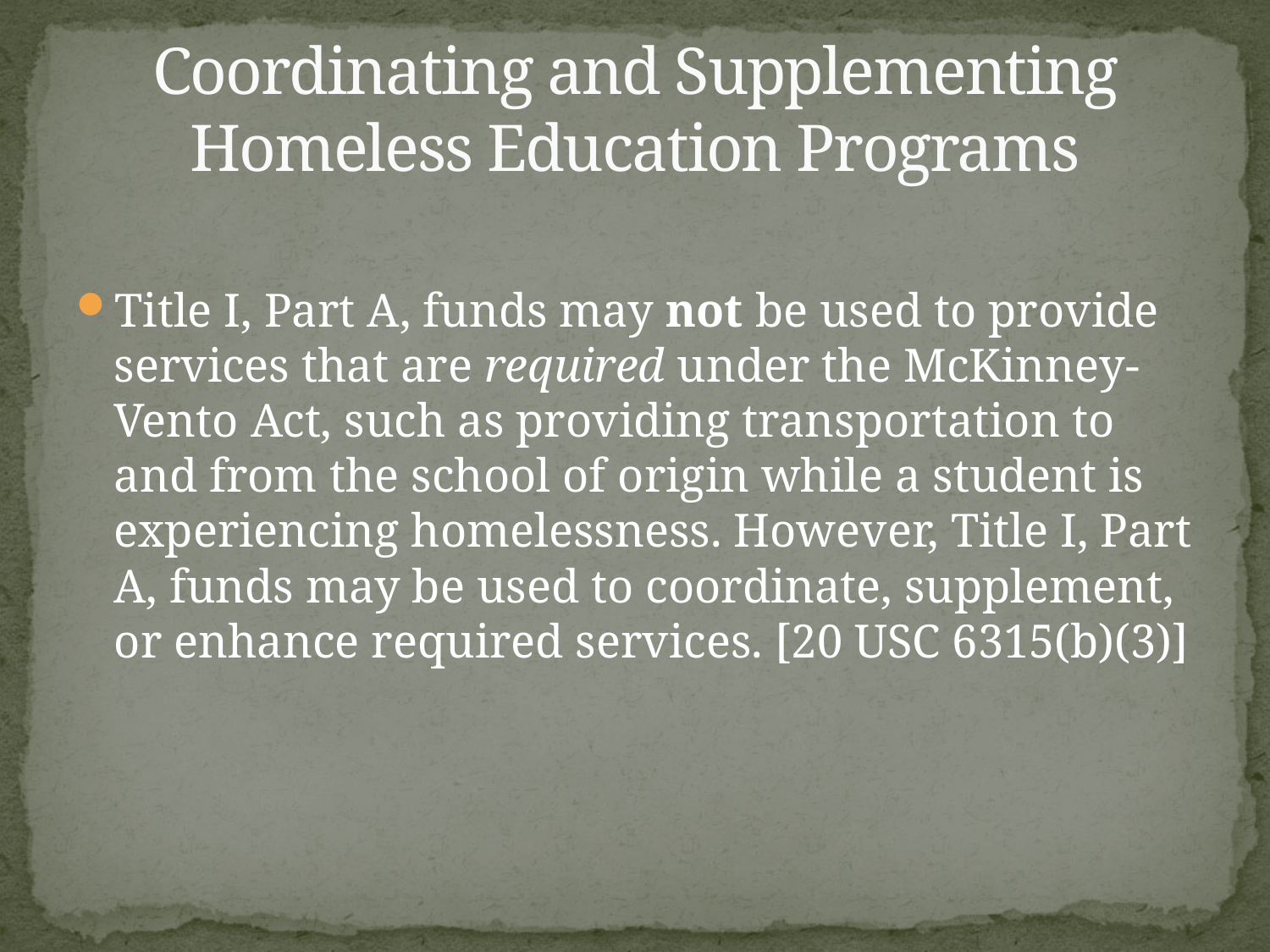

# Coordinating and Supplementing Homeless Education Programs
Title I, Part A, funds may not be used to provide services that are required under the McKinney-Vento Act, such as providing transportation to and from the school of origin while a student is experiencing homelessness. However, Title I, Part A, funds may be used to coordinate, supplement, or enhance required services. [20 USC 6315(b)(3)]